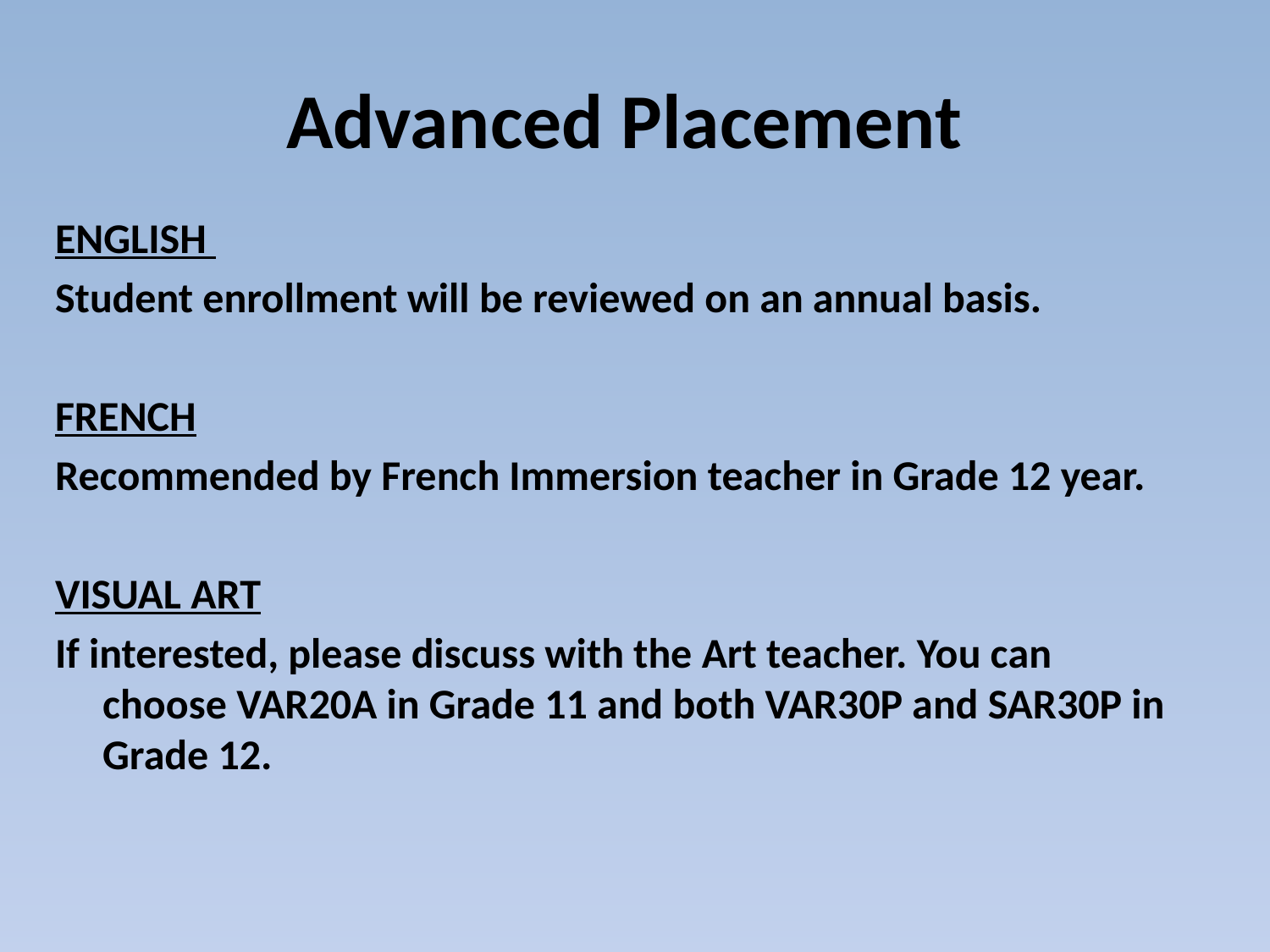

# Advanced Placement
ENGLISH
Student enrollment will be reviewed on an annual basis.

FRENCH
Recommended by French Immersion teacher in Grade 12 year.

VISUAL ART
If interested, please discuss with the Art teacher. You can choose VAR20A in Grade 11 and both VAR30P and SAR30P in Grade 12.